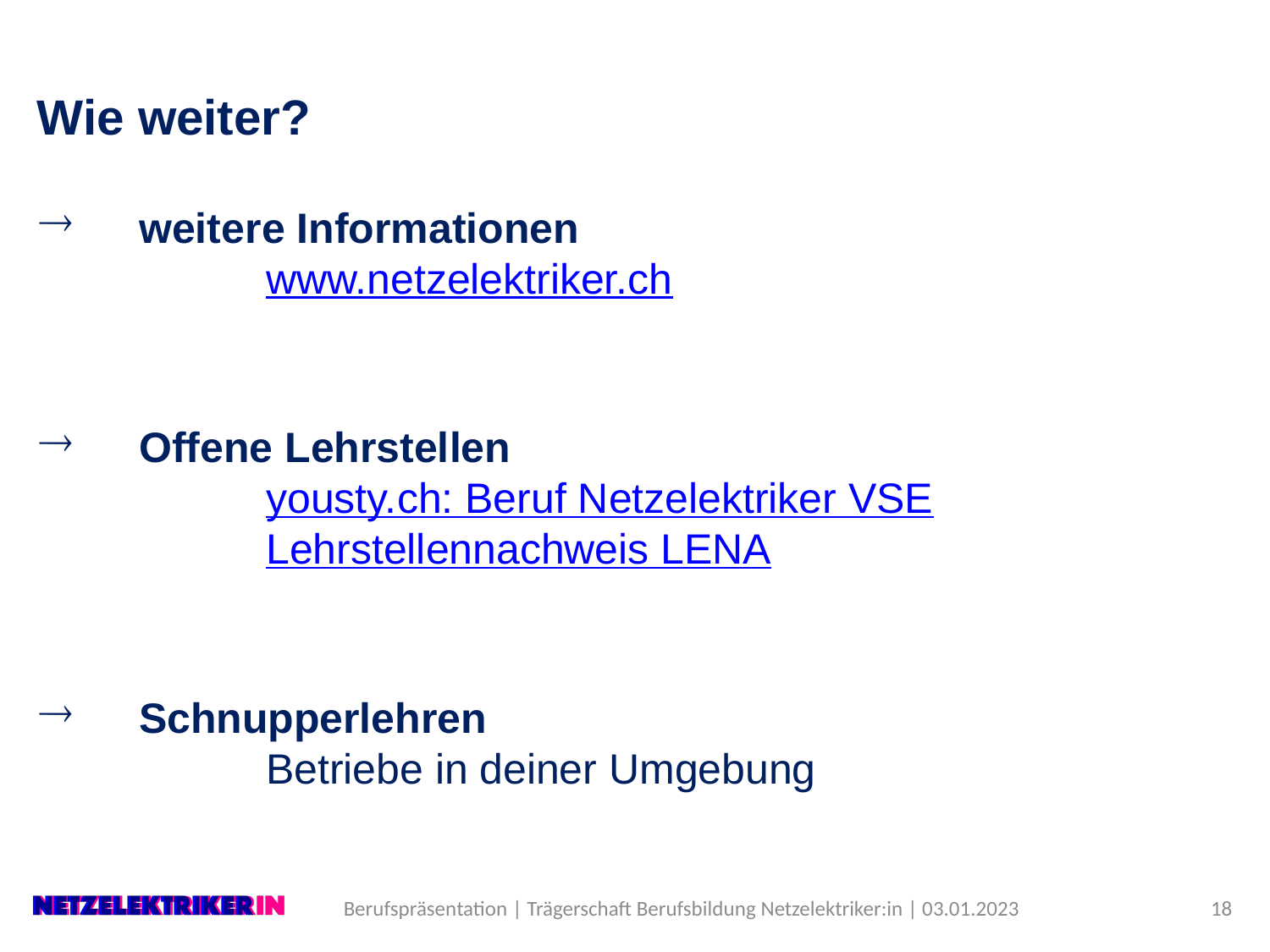

# Wie weiter?
weitere Informationen
		www.netzelektriker.ch

Offene Lehrstellen
		yousty.ch: Beruf Netzelektriker VSE
		Lehrstellennachweis LENA

Schnupperlehren
		Betriebe in deiner Umgebung

18
Berufspräsentation | Trägerschaft Berufsbildung Netzelektriker:in | 03.01.2023